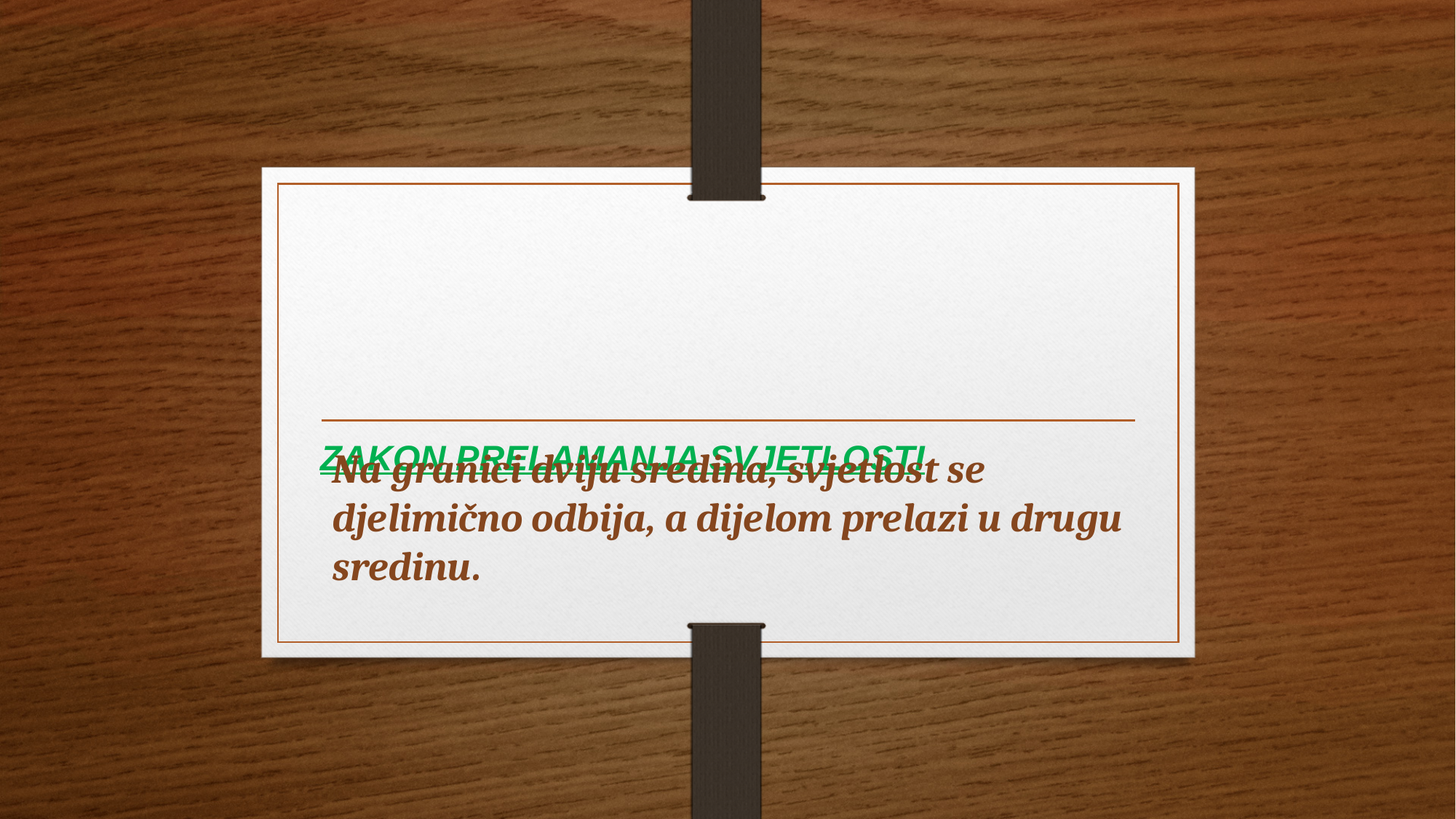

# ZAKON PRELAMANJA SVJETLOSTI
Na granici dviju sredina, svjetlost se djelimično odbija, a dijelom prelazi u drugu sredinu.